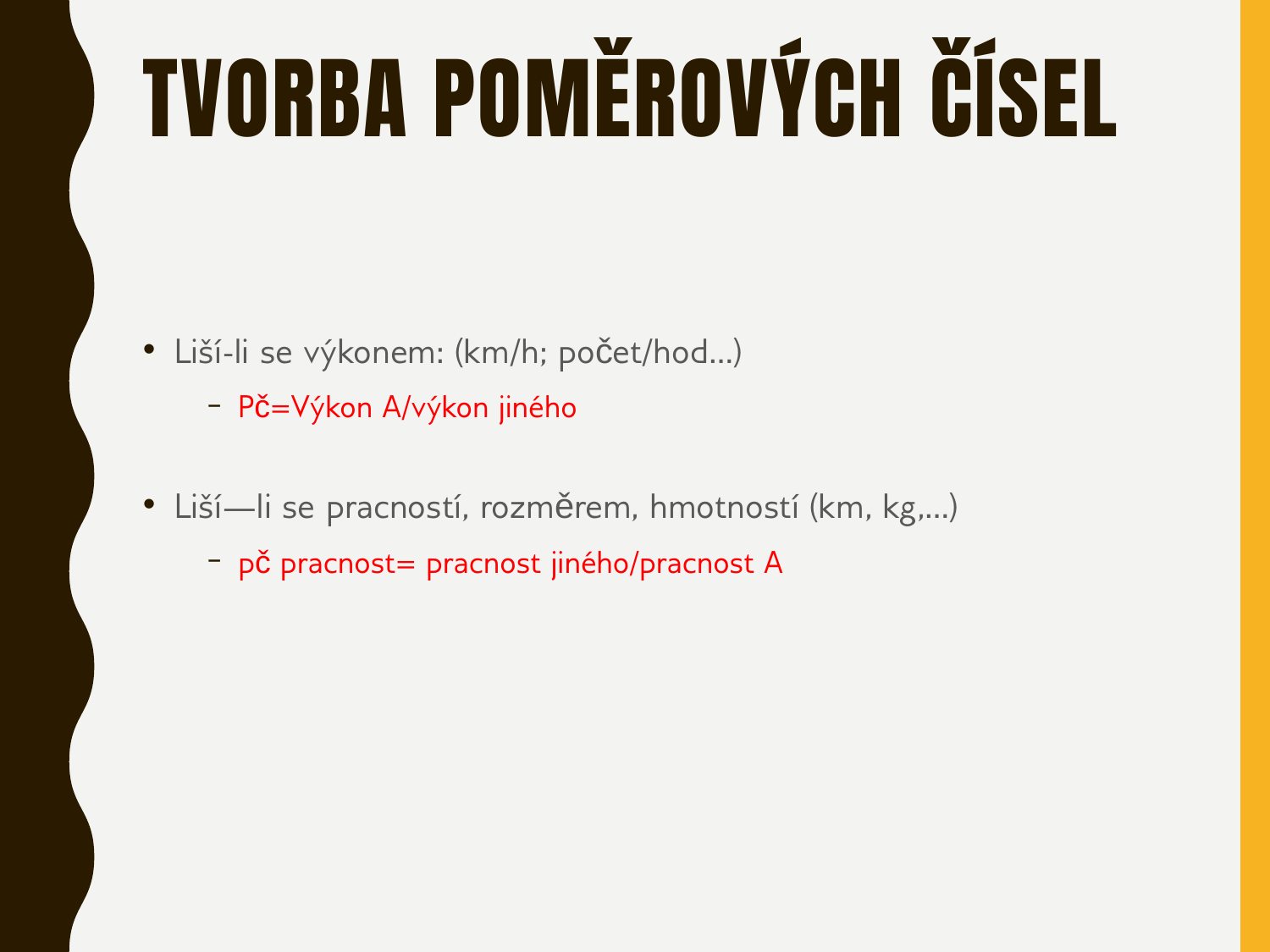

# Tvorba poměrových čísel
Liší-li se výkonem: (km/h; počet/hod…)
Pč=Výkon A/výkon jiného
Liší—li se pracností, rozměrem, hmotností (km, kg,…)
pč pracnost= pracnost jiného/pracnost A